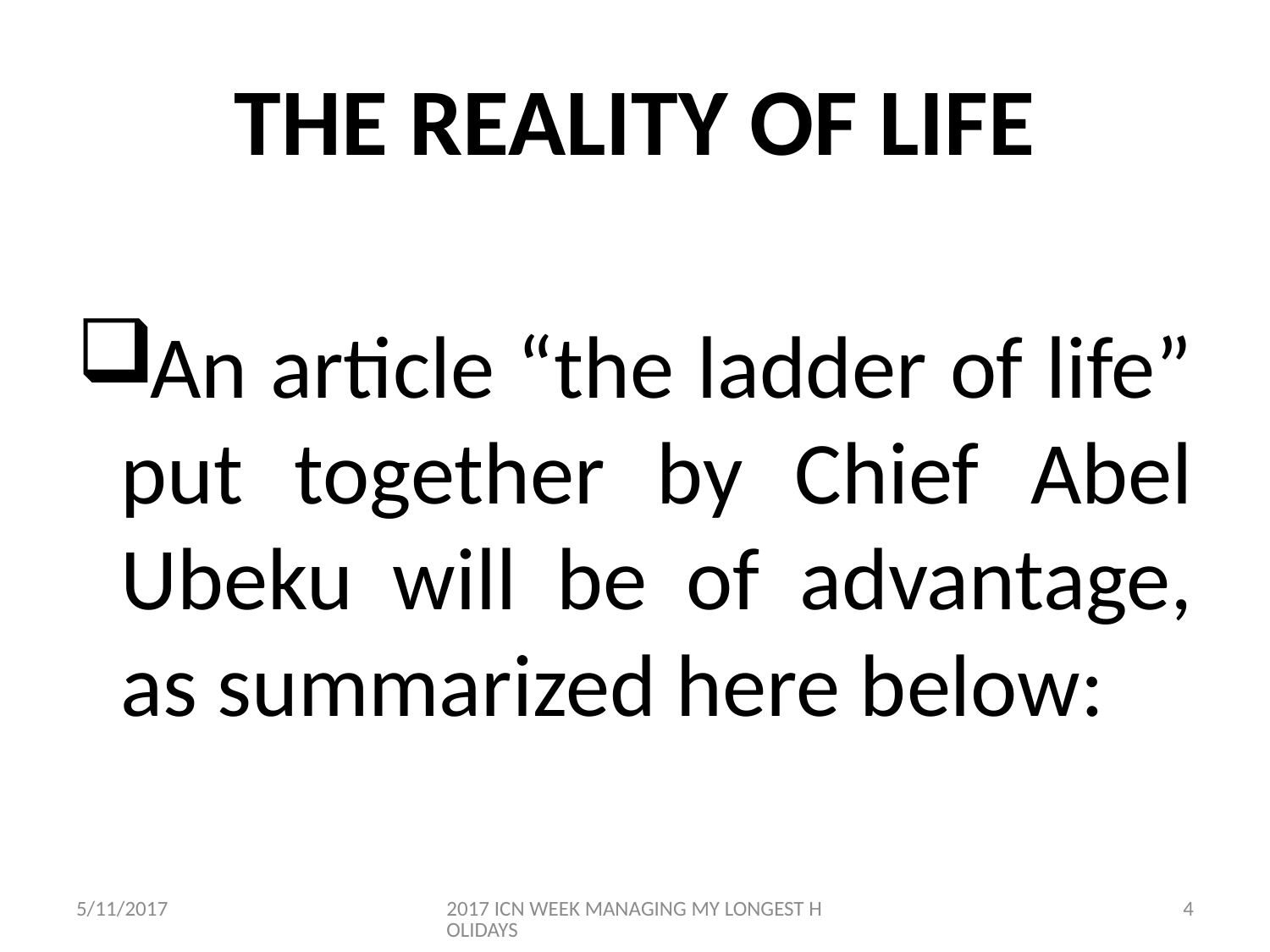

# THE REALITY OF LIFE

An article “the ladder of life” put together by Chief Abel Ubeku will be of advantage, as summarized here below:

5/11/2017
2017 ICN WEEK MANAGING MY LONGEST HOLIDAYS
4